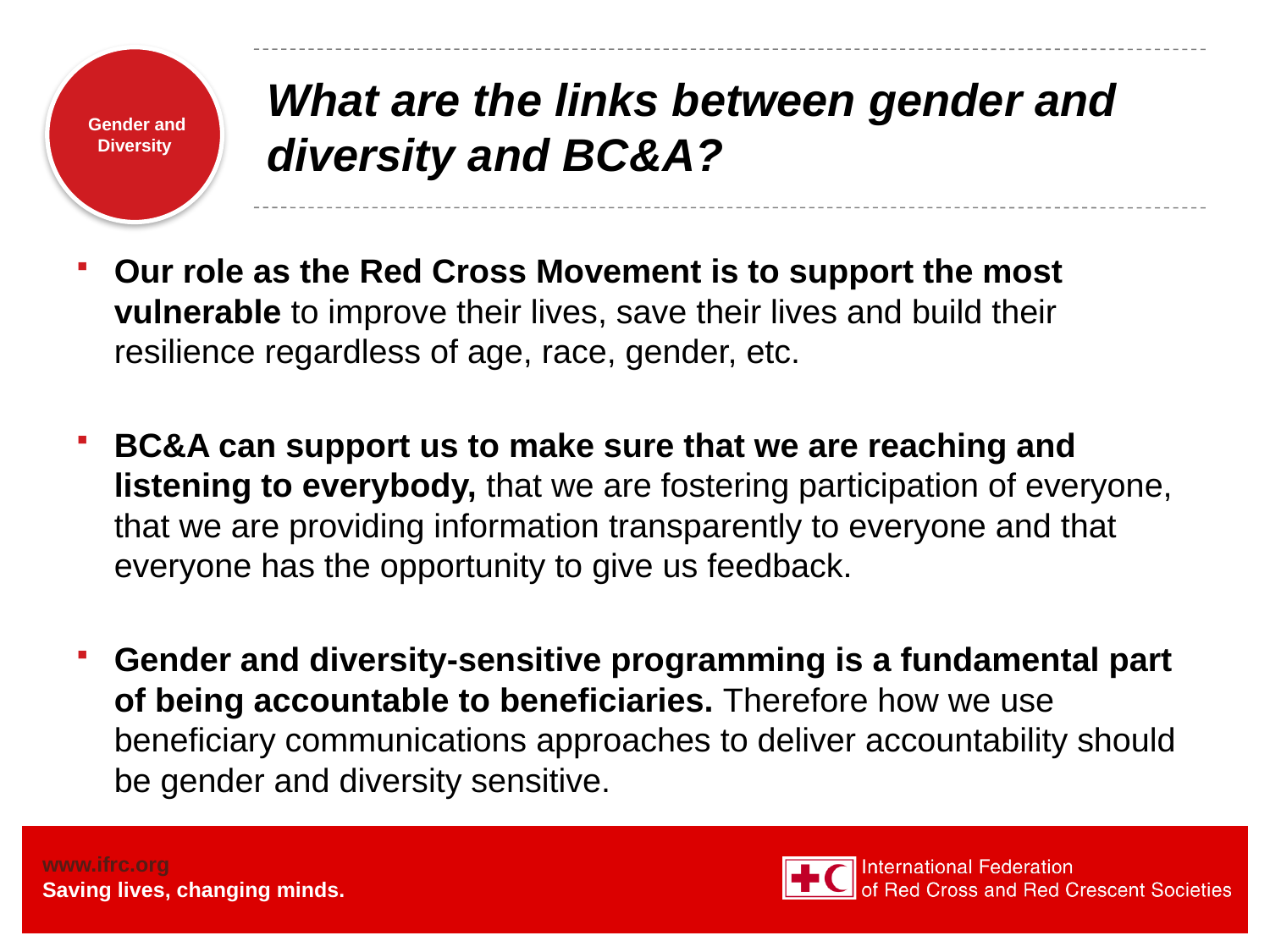

# What are the links between gender and diversity and BC&A?
Our role as the Red Cross Movement is to support the most vulnerable to improve their lives, save their lives and build their resilience regardless of age, race, gender, etc.

BC&A can support us to make sure that we are reaching and listening to everybody, that we are fostering participation of everyone, that we are providing information transparently to everyone and that everyone has the opportunity to give us feedback.

Gender and diversity-sensitive programming is a fundamental part of being accountable to beneficiaries. Therefore how we use beneficiary communications approaches to deliver accountability should be gender and diversity sensitive.